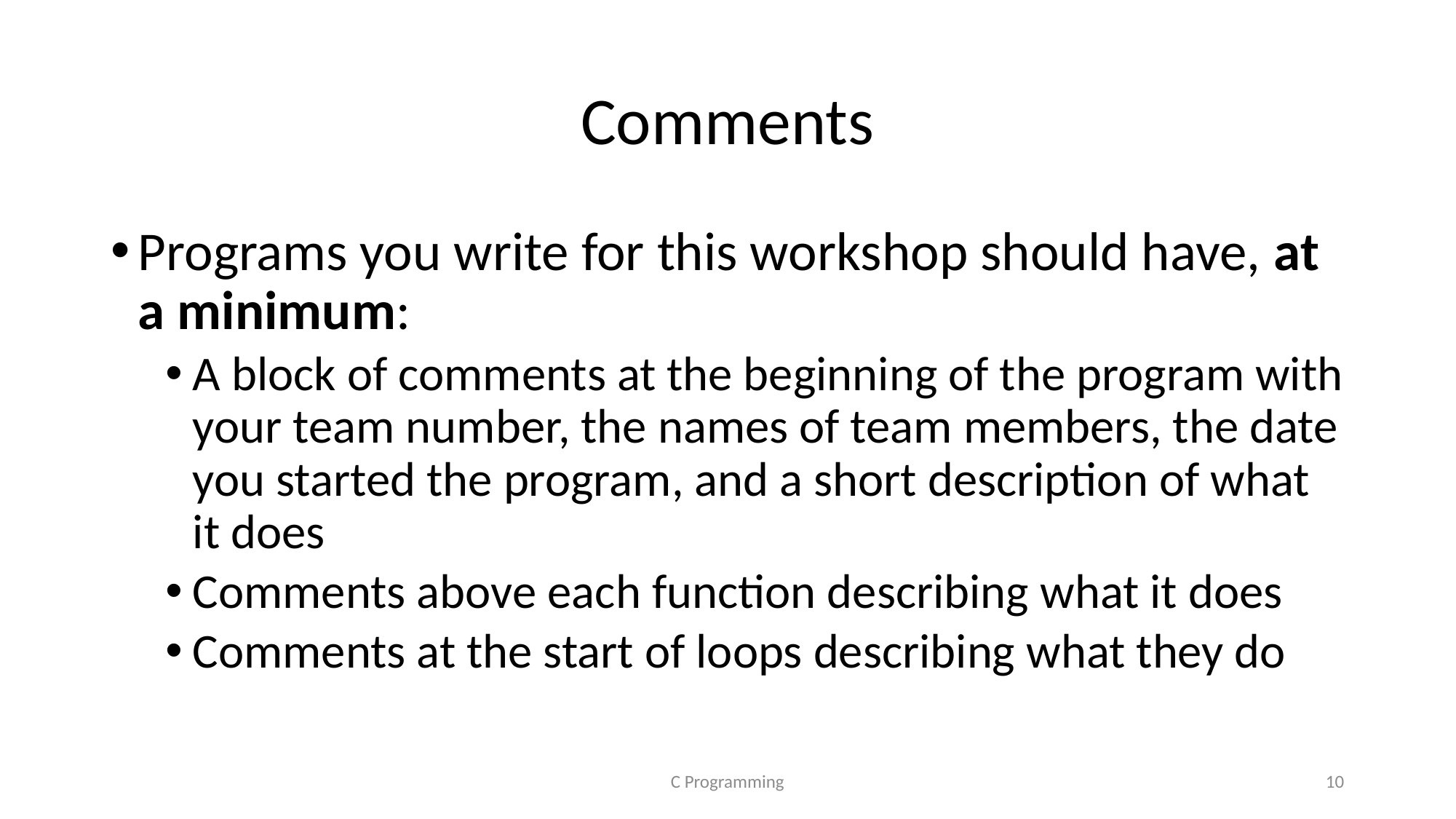

# Comments
Programs you write for this workshop should have, at a minimum:
A block of comments at the beginning of the program with your team number, the names of team members, the date you started the program, and a short description of what it does
Comments above each function describing what it does
Comments at the start of loops describing what they do
C Programming
10